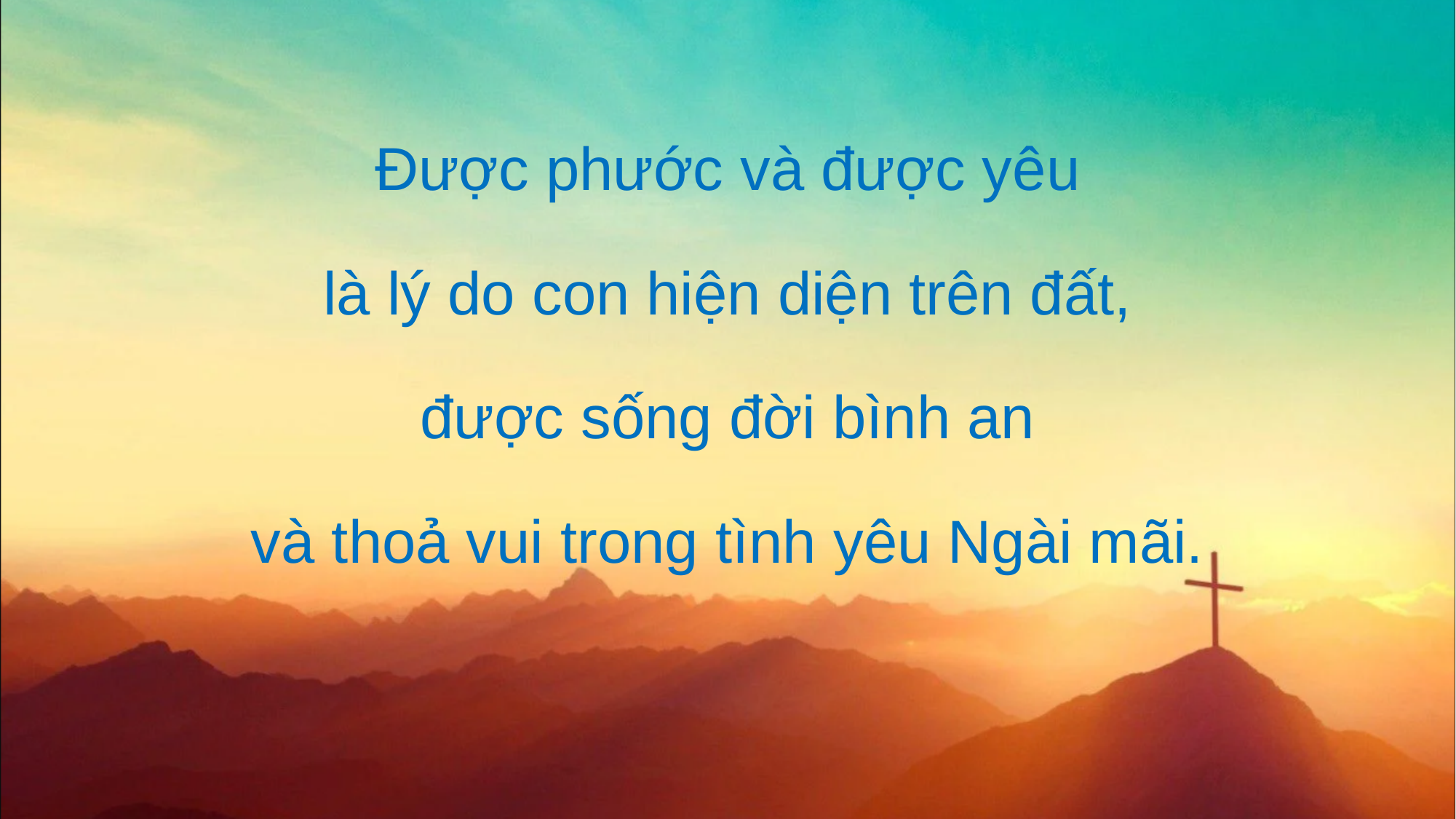

Được phước và được yêu
là lý do con hiện diện trên đất,
được sống đời bình an
và thoả vui trong tình yêu Ngài mãi.